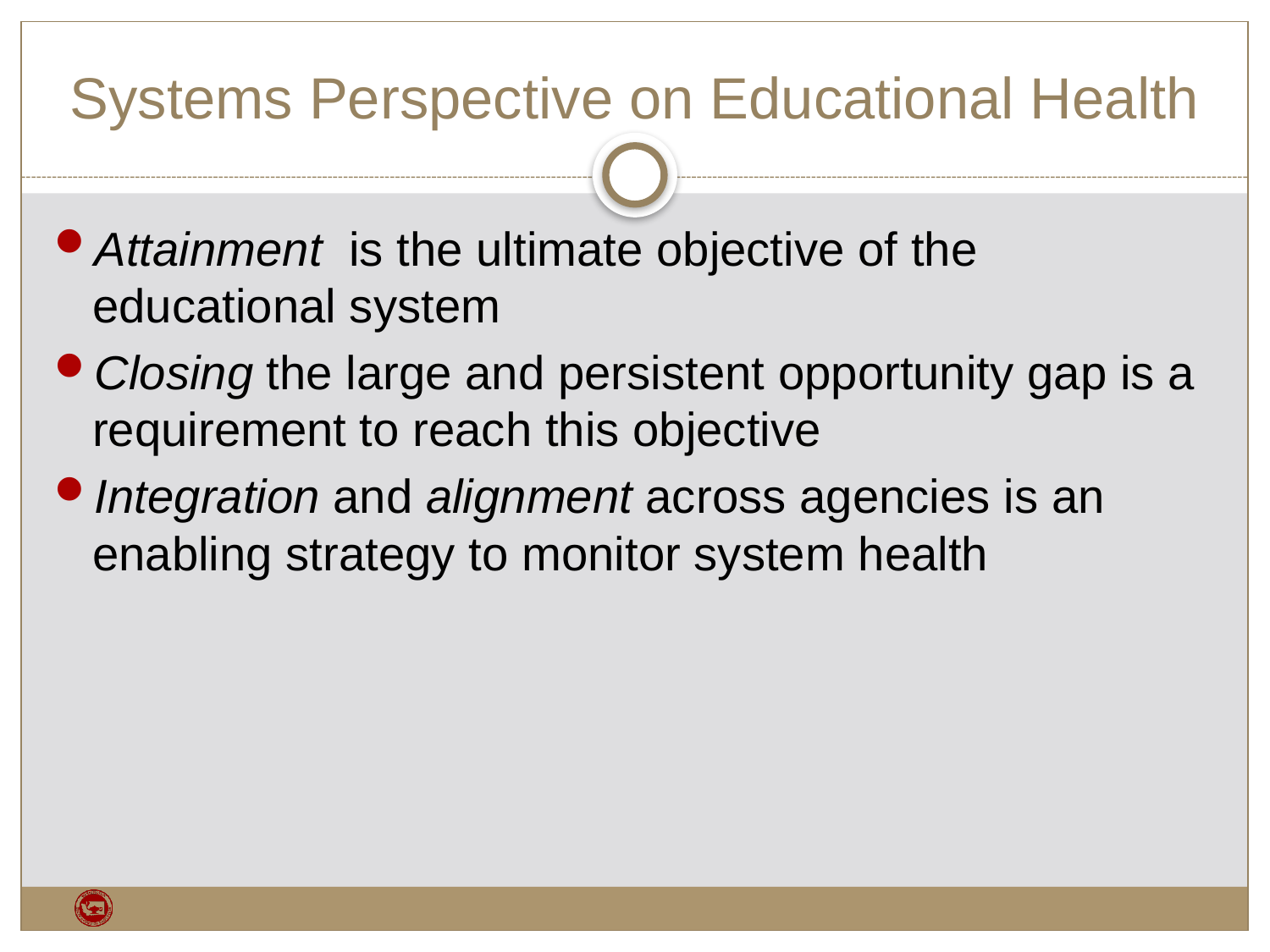

# Systems Perspective on Educational Health
Attainment  is the ultimate objective of the educational system
Closing the large and persistent opportunity gap is a requirement to reach this objective
Integration and alignment across agencies is an enabling strategy to monitor system health